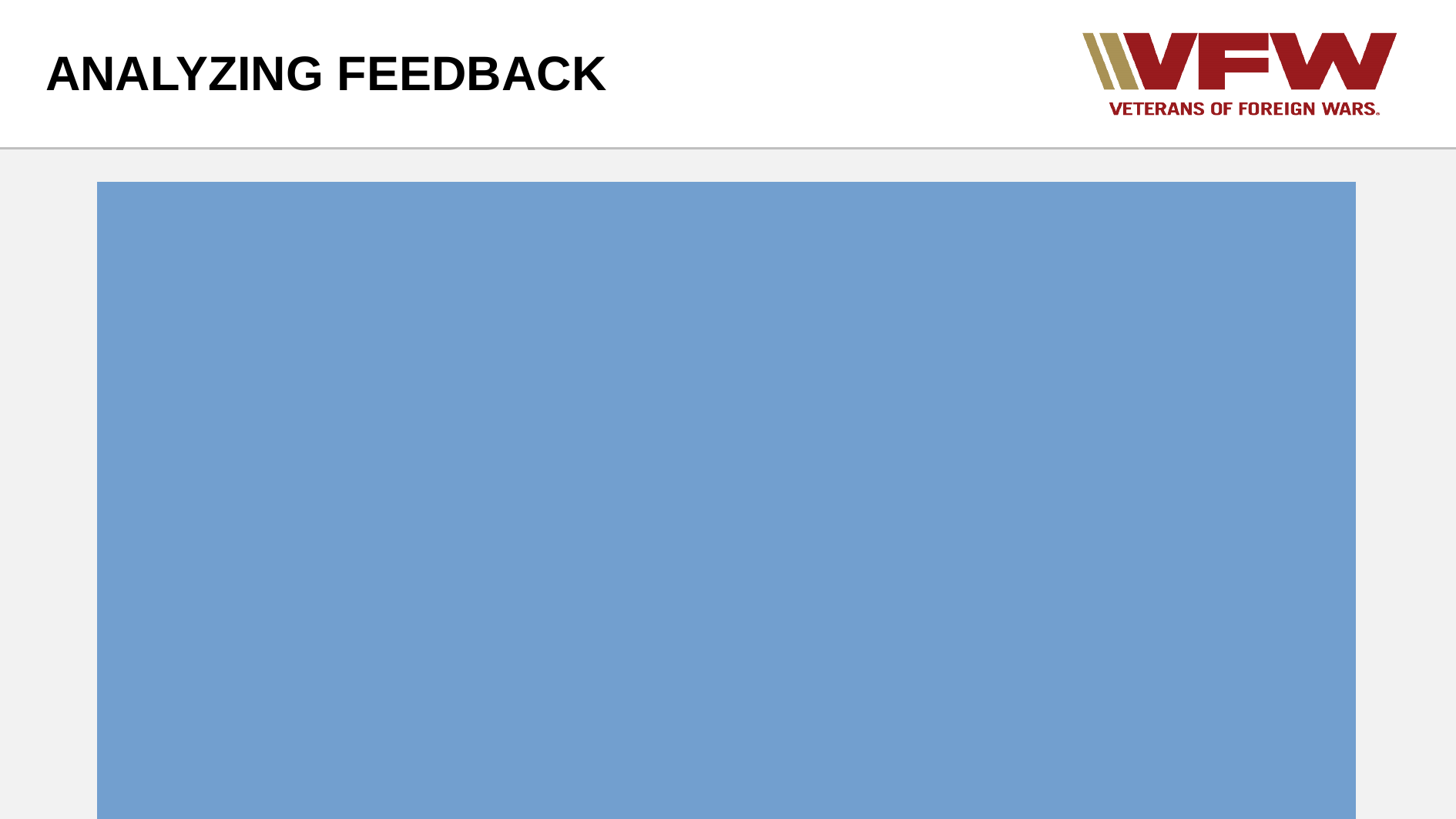

# ANALYZING FEEDBACK
How could your VFW claim experience have been improved?
COMMUNICATION AND UPDATES AFTER SUBMISSION
VSO failed to file my BDD claim within the window despite communicating when the window closed. did not return calls or emails in a timely manner.
I believe they got my appointment in quickly and saw me in a timely manner. They were helpful with the process and all seems to be in track for the BDD claim. No improvements from my opinion.
6